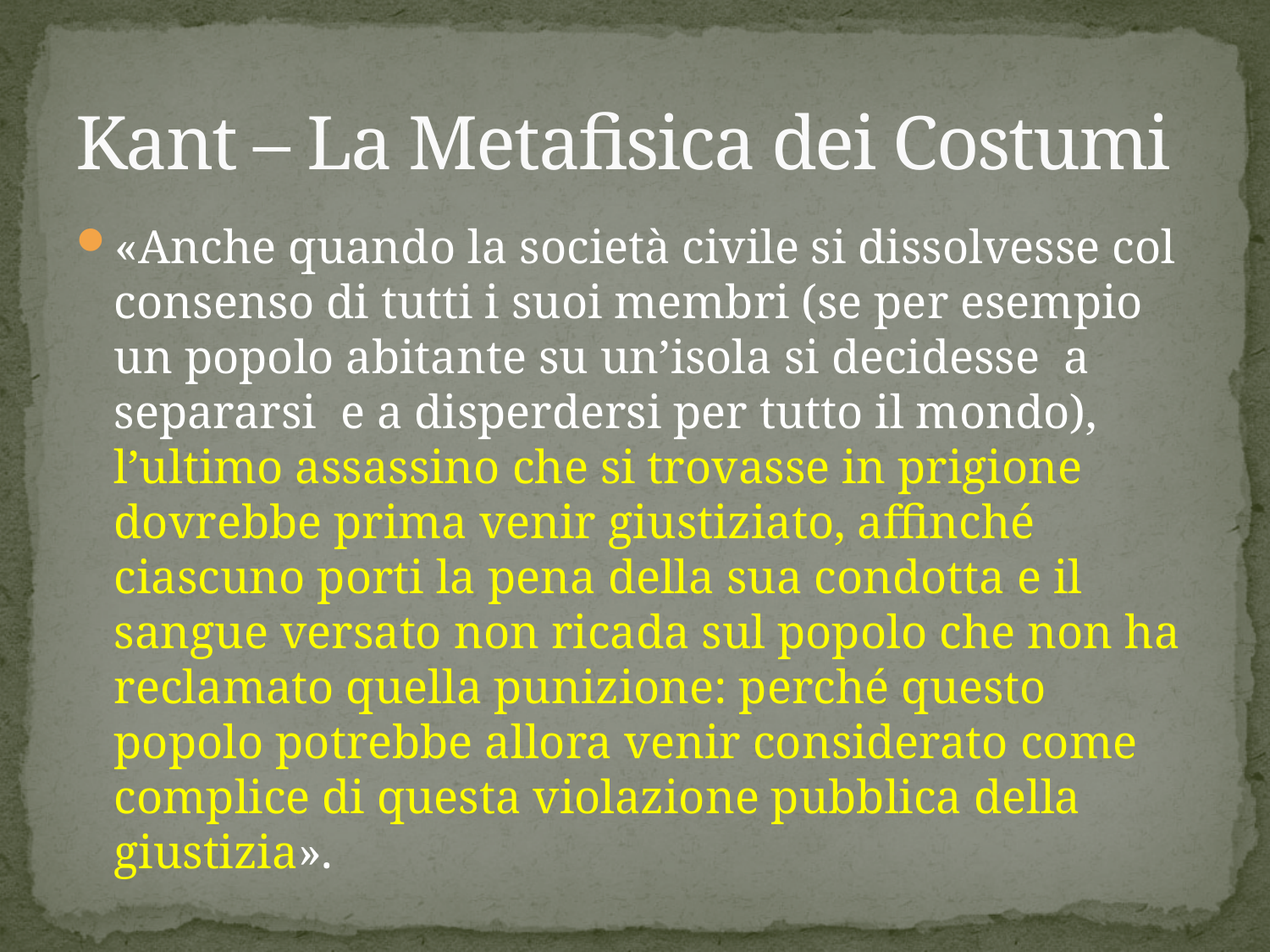

# Kant – La Metafisica dei Costumi
«Anche quando la società civile si dissolvesse col consenso di tutti i suoi membri (se per esempio un popolo abitante su un’isola si decidesse  a separarsi  e a disperdersi per tutto il mondo), l’ultimo assassino che si trovasse in prigione dovrebbe prima venir giustiziato, affinché ciascuno porti la pena della sua condotta e il sangue versato non ricada sul popolo che non ha reclamato quella punizione: perché questo popolo potrebbe allora venir considerato come complice di questa violazione pubblica della giustizia».